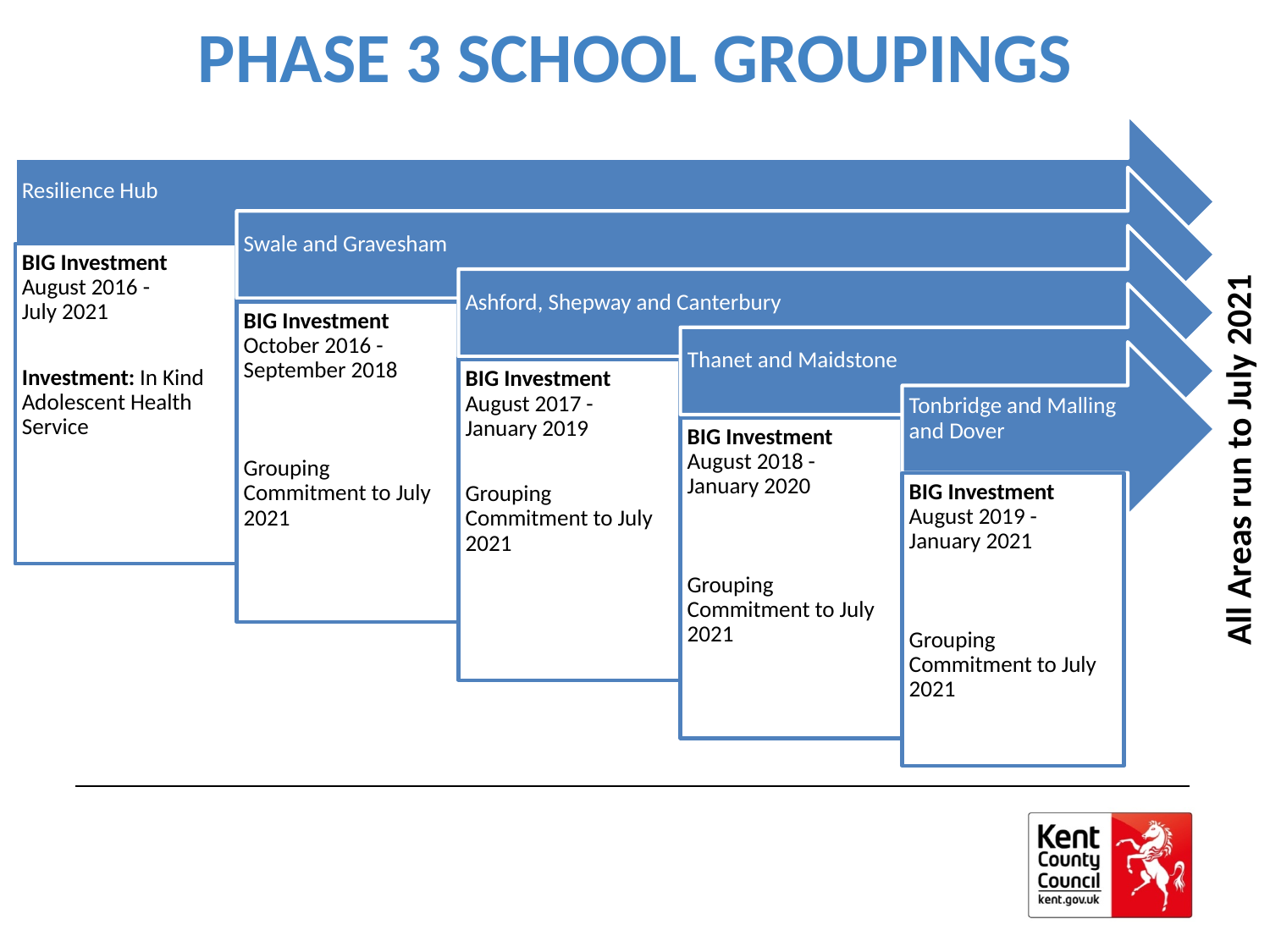

PHASE 3 SCHOOL GROUPINGS
Resilience Hub
BIG Investment
August 2016 -
July 2021

Investment: In Kind Adolescent Health Service
Swale and Gravesham
BIG Investment October 2016 -
September 2018

Grouping Commitment to July 2021

Ashford, Shepway and Canterbury
BIG Investment August 2017 -
January 2019

Grouping Commitment to July 2021
Thanet and Maidstone
BIG Investment August 2018 -
January 2020

Grouping Commitment to July 2021

Tonbridge and Malling and Dover
BIG Investment
August 2019 -
January 2021

Grouping Commitment to July 2021
#
All Areas run to July 2021